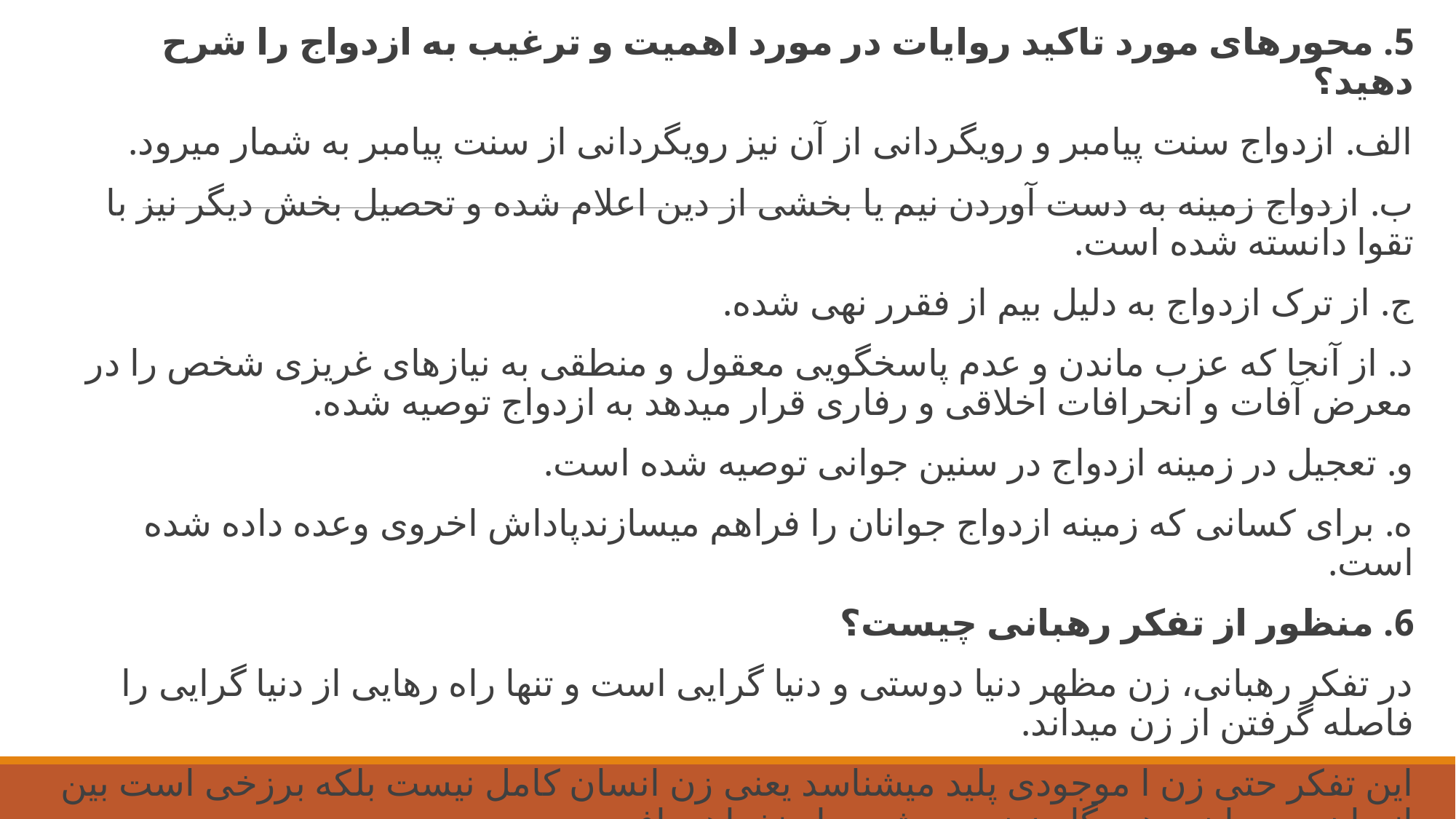

5. محورهای مورد تاکید روایات در مورد اهمیت و ترغیب به ازدواج را شرح دهید؟
الف. ازدواج سنت پیامبر و رویگردانی از آن نیز رویگردانی از سنت پیامبر به شمار میرود.
ب. ازدواج زمینه به دست آوردن نیم یا بخشی از دین اعلام شده و تحصیل بخش دیگر نیز با تقوا دانسته شده است.
ج. از ترک ازدواج به دلیل بیم از فقرر نهی شده.
د. از آنجا که عزب ماندن و عدم پاسخگویی معقول و منطقی به نیازهای غریزی شخص را در معرض آفات و انحرافات اخلاقی و رفاری قرار میدهد به ازدواج توصیه شده.
و. تعجیل در زمینه ازدواج در سنین جوانی توصیه شده است.
ه. برای کسانی که زمینه ازدواج جوانان را فراهم میسازندپاداش اخروی وعده داده شده است.
6. منظور از تفکر رهبانی چیست؟
در تفکر رهبانی، زن مظهر دنیا دوستی و دنیا گرایی است و تنها راه رهایی از دنیا گرایی را فاصله گرفتن از زن میداند.
این تفکر حتی زن ا موجودی پلید میشناسد یعنی زن انسان کامل نیست بلکه برزخی است بین انسان و حیوان و هیچ گاه زن به بهشت راه نخواهد یافت.